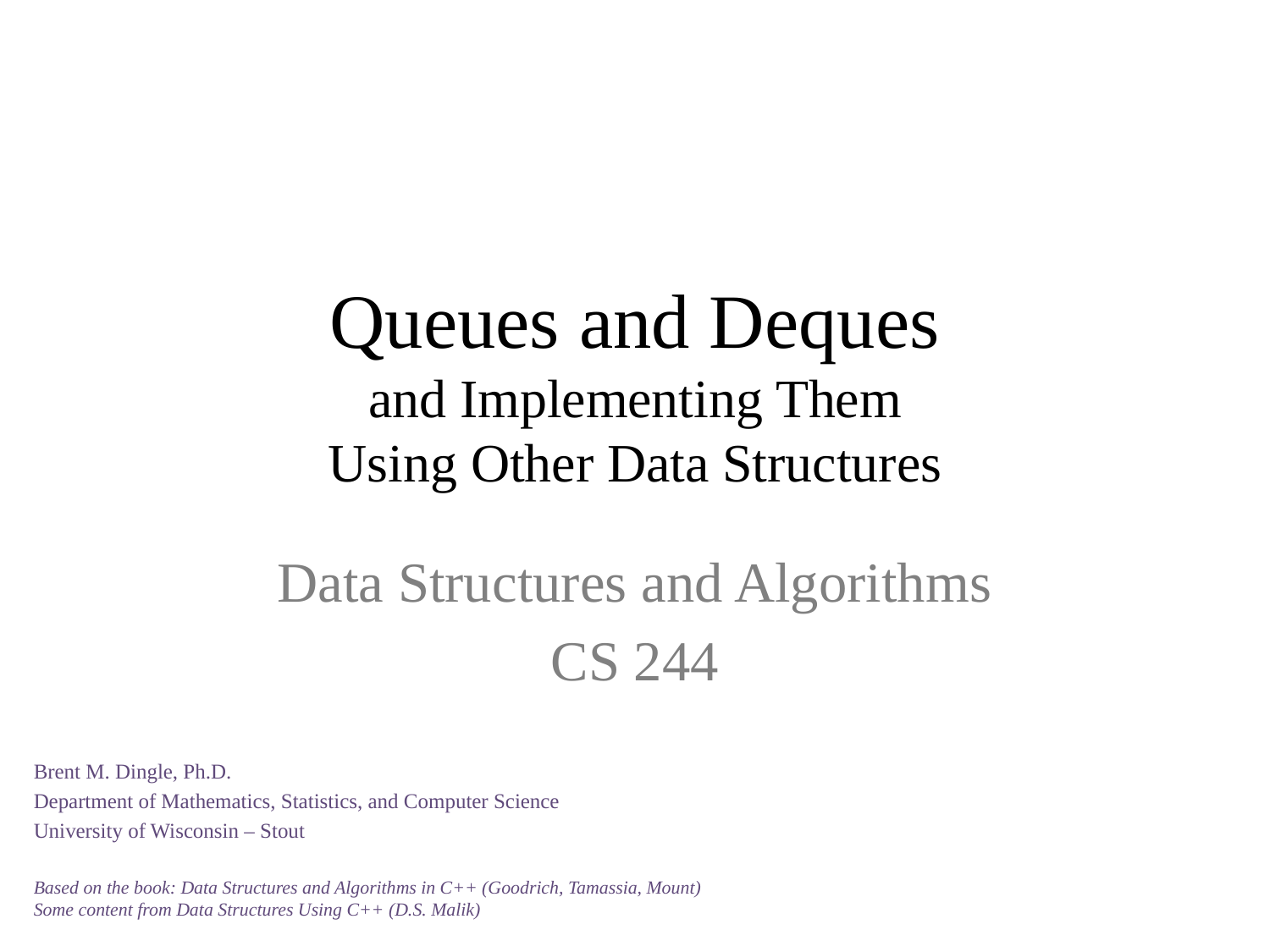

# Queues and Deques and Implementing Them Using Other Data Structures
Data Structures and Algorithms
CS 244
Brent M. Dingle, Ph.D.
Department of Mathematics, Statistics, and Computer Science
University of Wisconsin – Stout

Based on the book: Data Structures and Algorithms in C++ (Goodrich, Tamassia, Mount)
Some content from Data Structures Using C++ (D.S. Malik)